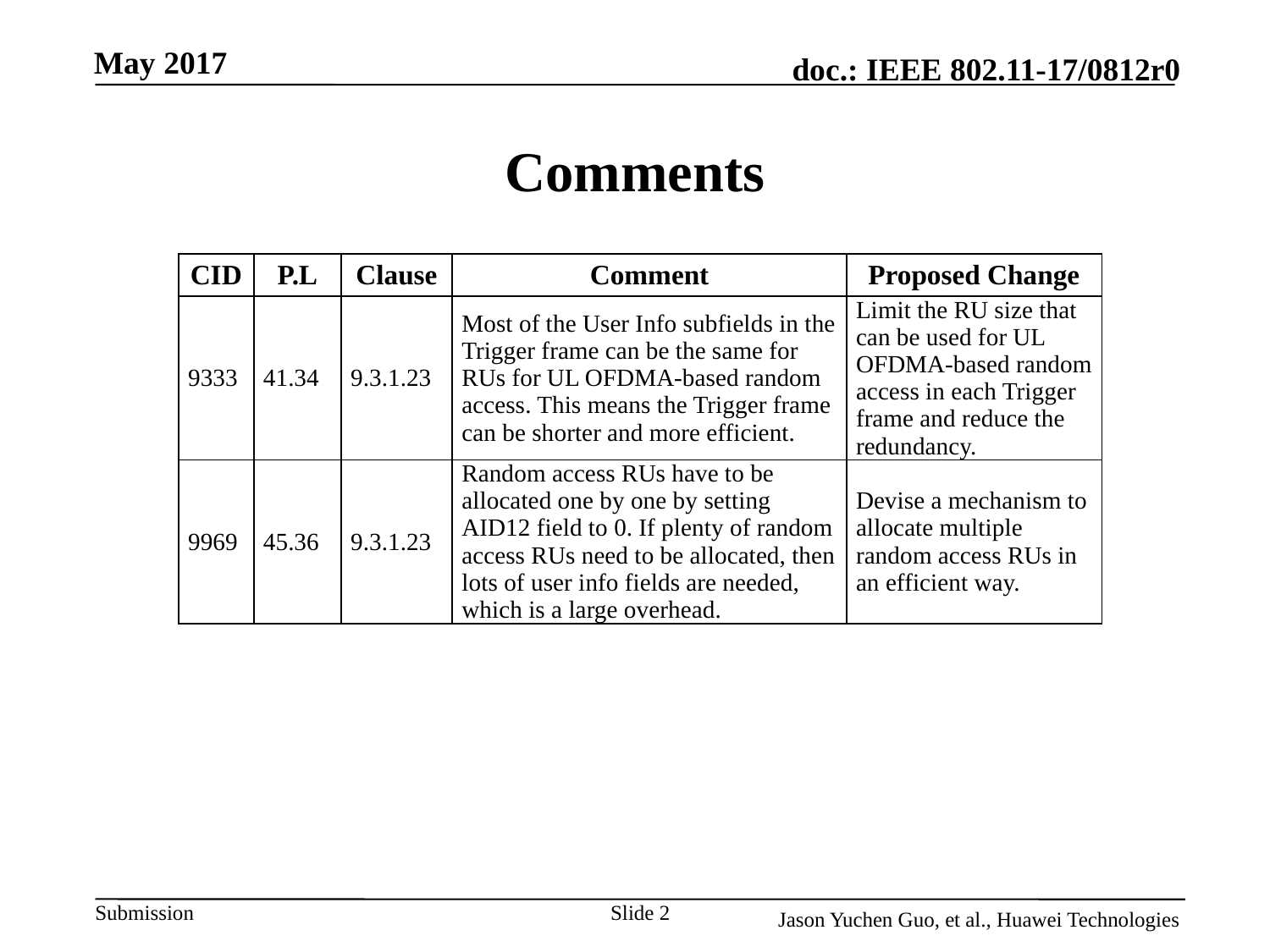

May 2017
# Comments
| CID | P.L | Clause | Comment | Proposed Change |
| --- | --- | --- | --- | --- |
| 9333 | 41.34 | 9.3.1.23 | Most of the User Info subfields in the Trigger frame can be the same for RUs for UL OFDMA-based random access. This means the Trigger frame can be shorter and more efficient. | Limit the RU size that can be used for UL OFDMA-based random access in each Trigger frame and reduce the redundancy. |
| 9969 | 45.36 | 9.3.1.23 | Random access RUs have to be allocated one by one by setting AID12 field to 0. If plenty of random access RUs need to be allocated, then lots of user info fields are needed, which is a large overhead. | Devise a mechanism to allocate multiple random access RUs in an efficient way. |
Slide 2